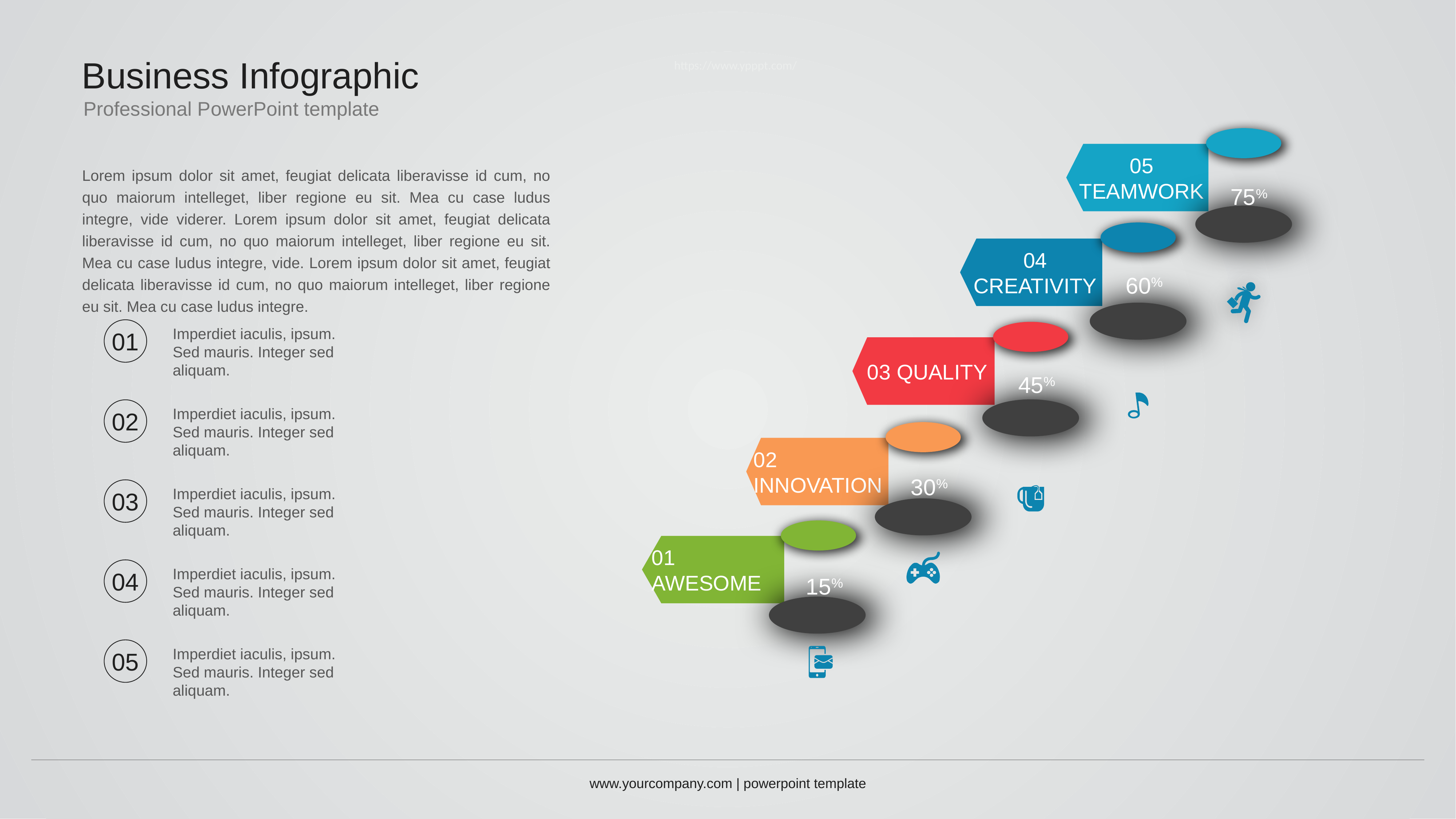

# Business Infographic
https://www.ypppt.com/
Professional PowerPoint template

05 TEAMWORK
Lorem ipsum dolor sit amet, feugiat delicata liberavisse id cum, no quo maiorum intelleget, liber regione eu sit. Mea cu case ludus integre, vide viderer. Lorem ipsum dolor sit amet, feugiat delicata liberavisse id cum, no quo maiorum intelleget, liber regione eu sit. Mea cu case ludus integre, vide. Lorem ipsum dolor sit amet, feugiat delicata liberavisse id cum, no quo maiorum intelleget, liber regione eu sit. Mea cu case ludus integre.
75%

04 CREATIVITY
60%

Imperdiet iaculis, ipsum. Sed mauris. Integer sed aliquam.
01
03 QUALITY
45%

Imperdiet iaculis, ipsum. Sed mauris. Integer sed aliquam.

02
02 INNOVATION
30%

Imperdiet iaculis, ipsum. Sed mauris. Integer sed aliquam.
03

01 AWESOME

Imperdiet iaculis, ipsum. Sed mauris. Integer sed aliquam.
15%
04

Imperdiet iaculis, ipsum. Sed mauris. Integer sed aliquam.
05

www.yourcompany.com | powerpoint template